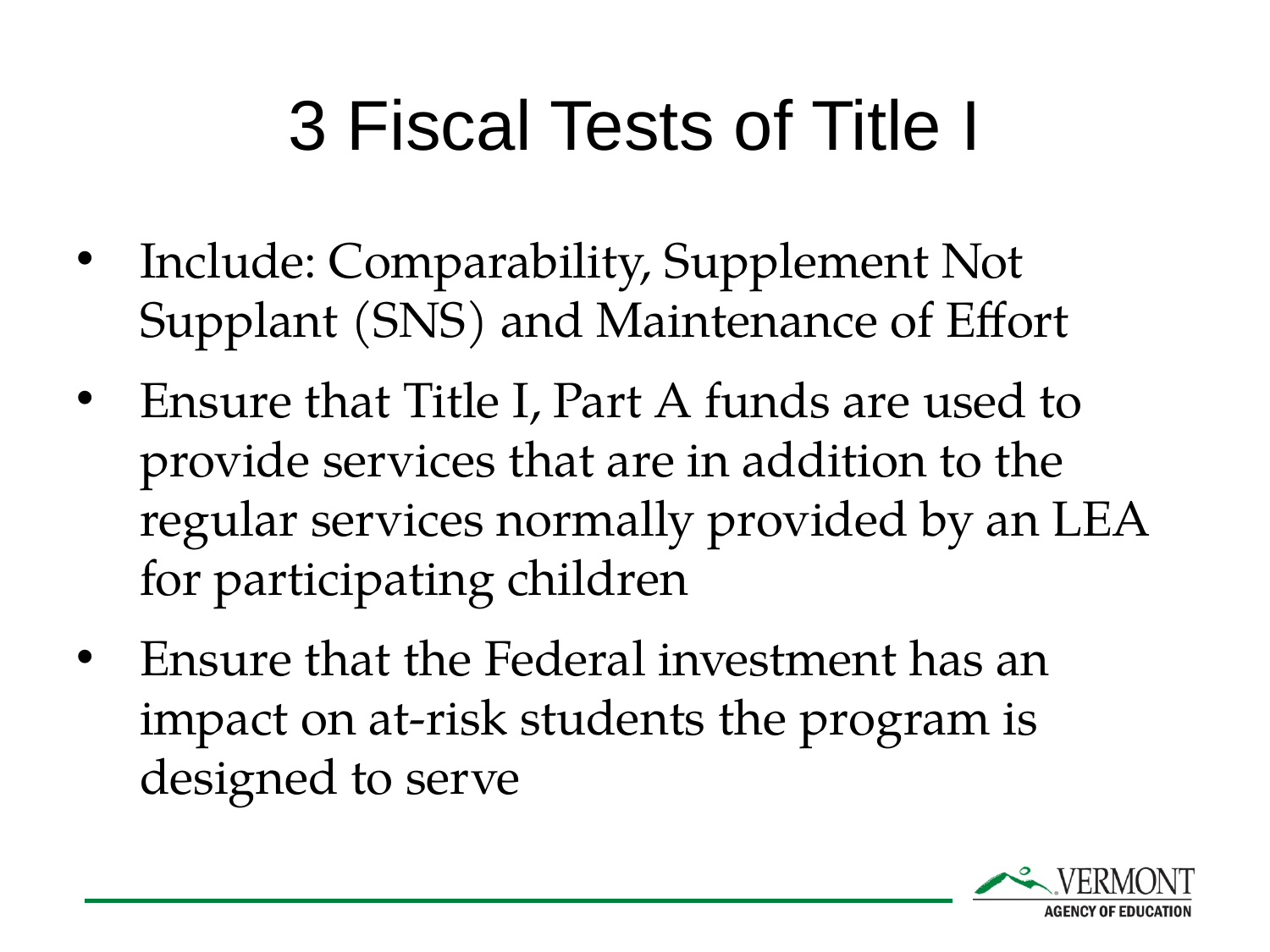

# 3 Fiscal Tests of Title I
Include: Comparability, Supplement Not Supplant (SNS) and Maintenance of Effort
Ensure that Title I, Part A funds are used to provide services that are in addition to the regular services normally provided by an LEA for participating children
Ensure that the Federal investment has an impact on at-risk students the program is designed to serve